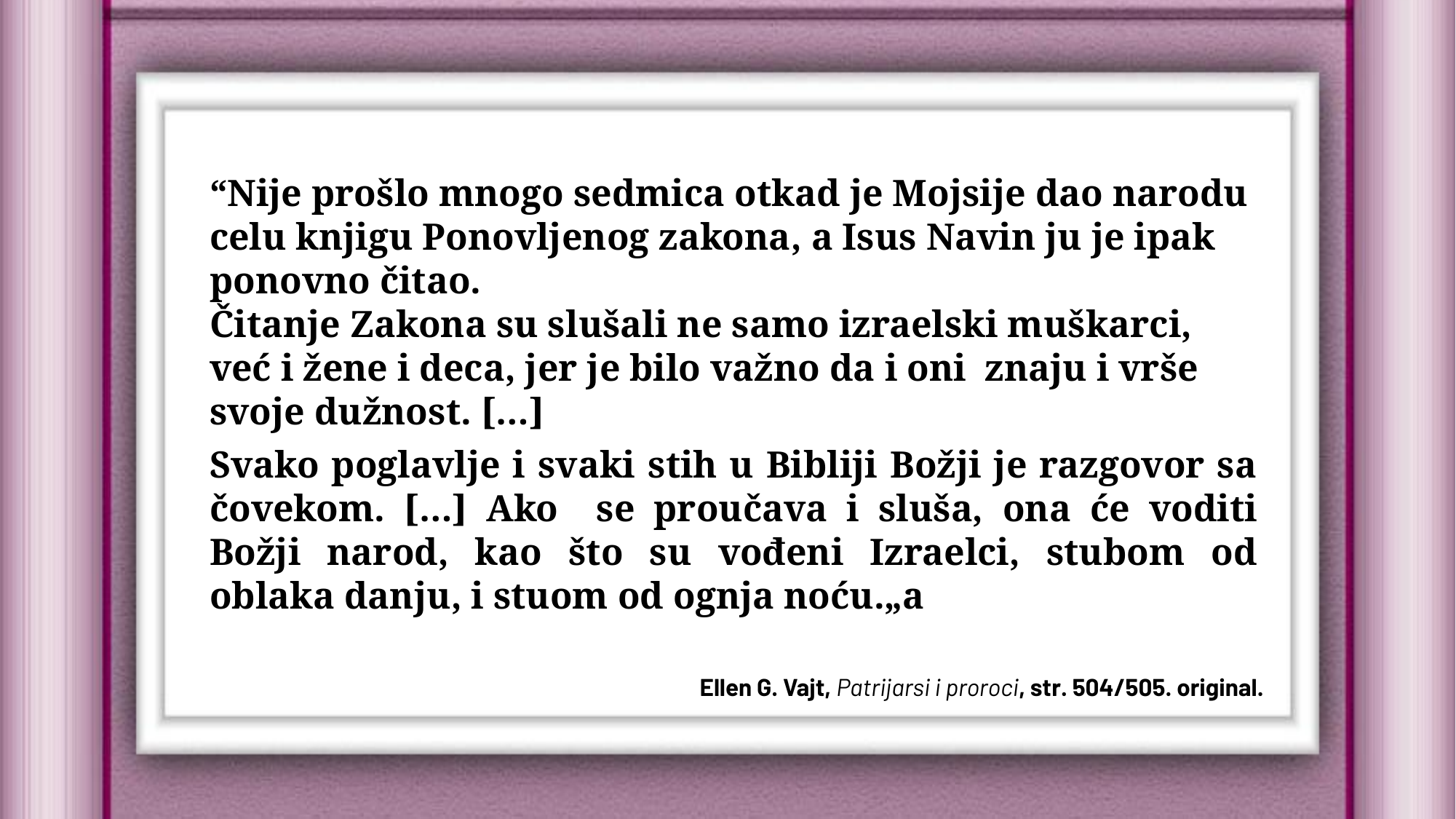

“Nije prošlo mnogo sedmica otkad je Mojsije dao narodu celu knjigu Ponovljenog zakona, a Isus Navin ju je ipak ponovno čitao.
Čitanje Zakona su slušali ne samo izraelski muškarci, već i žene i deca, jer je bilo važno da i oni  znaju i vrše svoje dužnost. […]
Svako poglavlje i svaki stih u Bibliji Božji je razgovor sa čovekom. […] Ako  se proučava i sluša, ona će voditi Božji narod, kao što su vođeni Izraelci, stubom od oblaka danju, i stuom od ognja noću.„a
Ellen G. Vajt, Patrijarsi i proroci, str. 504/505. original.